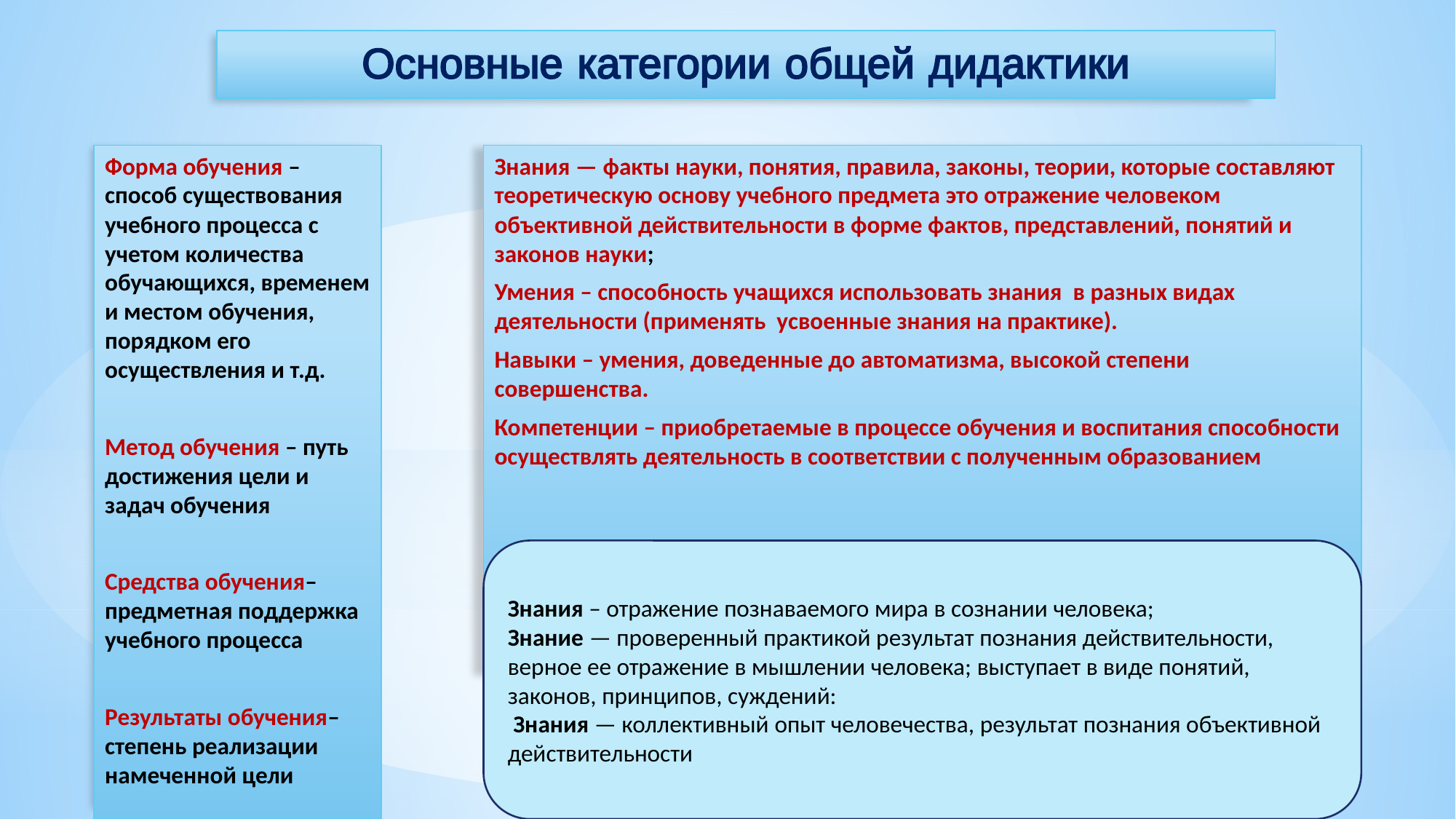

# Основные категории общей дидактики
Форма обучения – способ существования учебного процесса с учетом количества обучающихся, временем и местом обучения, порядком его осуществления и т.д.

Метод обучения – путь достижения цели и задач обучения

Средства обучения– предметная поддержка учебного процесса

Результаты обучения– степень реализации намеченной цели

Знания — факты науки, понятия, правила, законы, теории, которые составляют теоретическую основу учебного предмета это отражение человеком объективной действительности в форме фактов, представлений, понятий и законов науки;
Умения – способность учащихся использовать знания  в разных видах деятельности (применять  усвоенные знания на практике).
Навыки – умения, доведенные до автоматизма, высокой степени совершенства.
Компетенции – приобретаемые в процессе обучения и воспитания способности осуществлять деятельность в соответствии с полученным образованием
Знания – отражение познаваемого мира в сознании человека;
Знание — проверенный практикой результат познания действительности, верное ее отражение в мышлении человека; выступает в виде понятий, законов, принципов, суждений:
 Знания — коллективный опыт человечества, результат познания объективной действительности